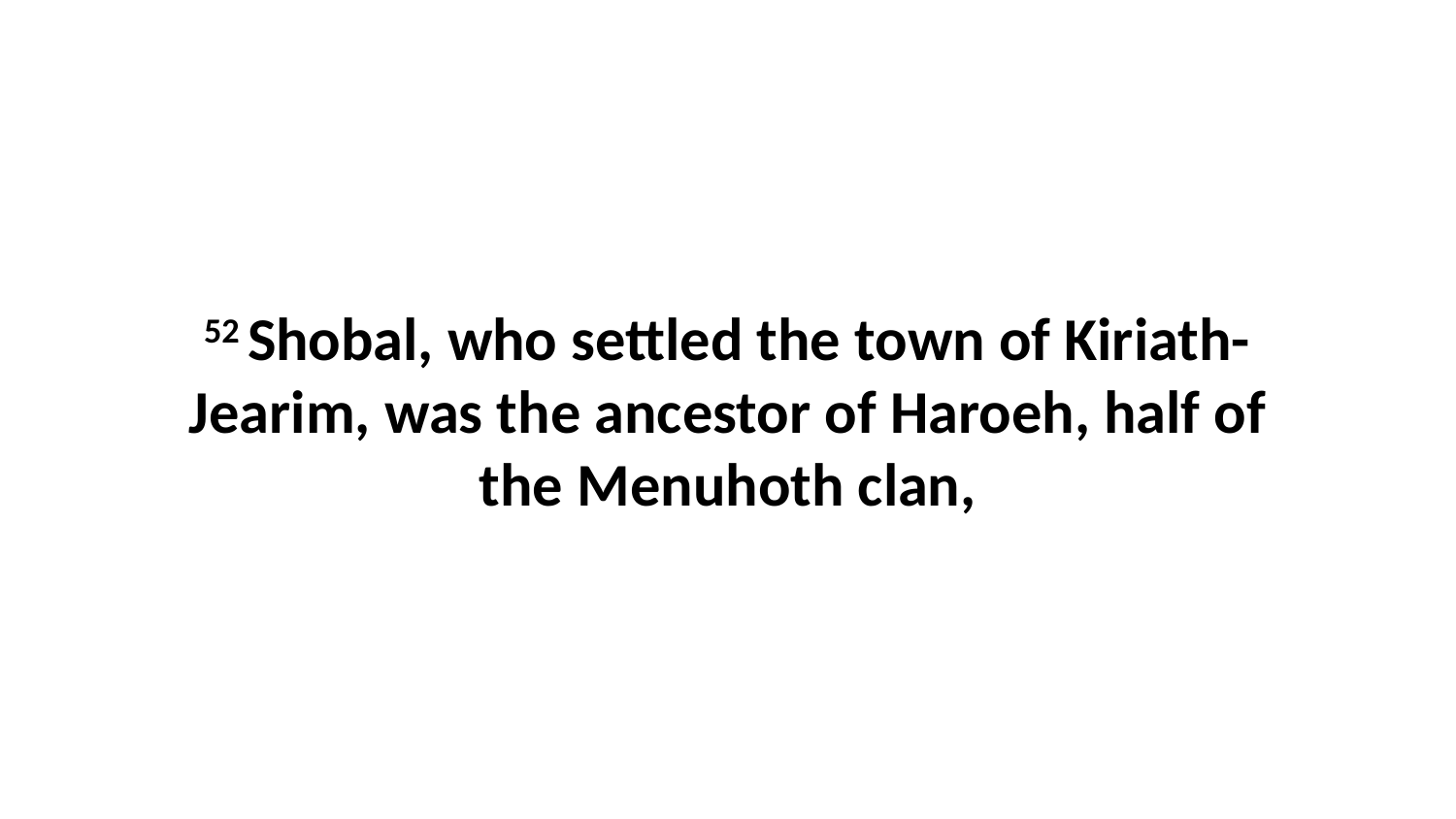

52 Shobal, who settled the town of Kiriath-Jearim, was the ancestor of Haroeh, half of the Menuhoth clan,